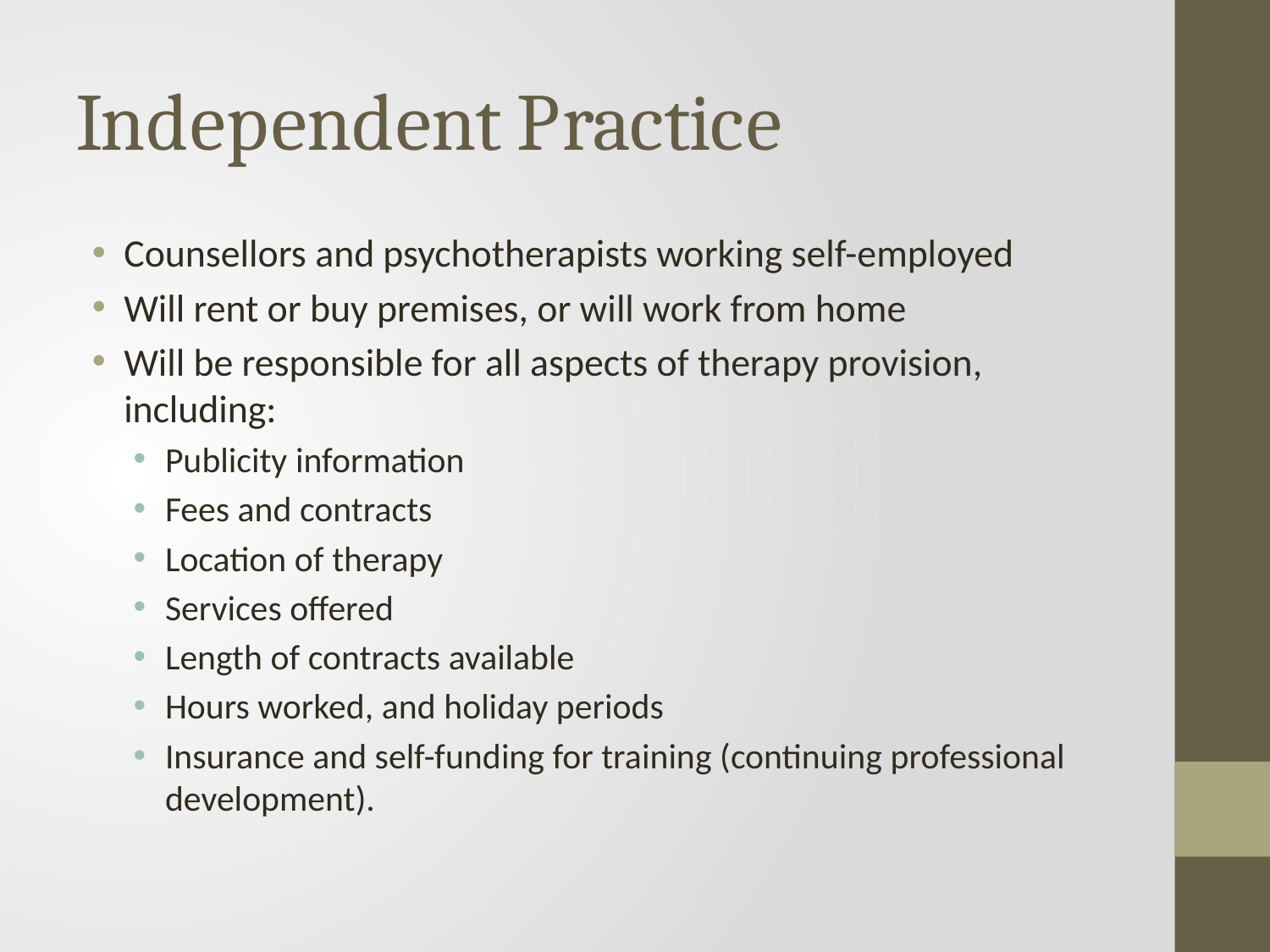

# Independent Practice
Counsellors and psychotherapists working self-employed
Will rent or buy premises, or will work from home
Will be responsible for all aspects of therapy provision, including:
Publicity information
Fees and contracts
Location of therapy
Services offered
Length of contracts available
Hours worked, and holiday periods
Insurance and self-funding for training (continuing professional development).